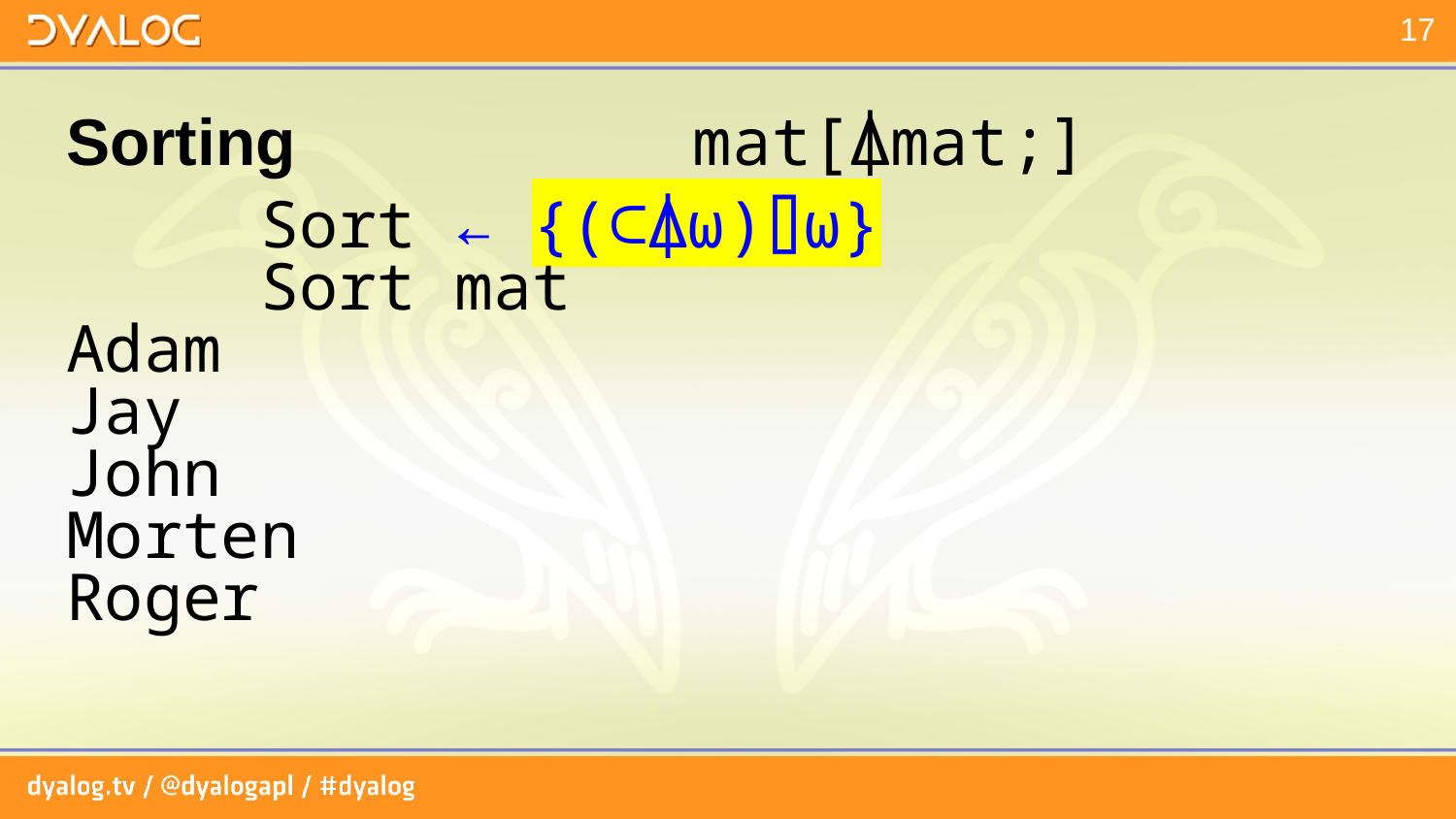

# Sorting	mat[⍋mat;]
     Sort ← {(⊂⍋⍵)⌷⍵}
     Sort mat
Adam
Jay
John
Morten
Roger